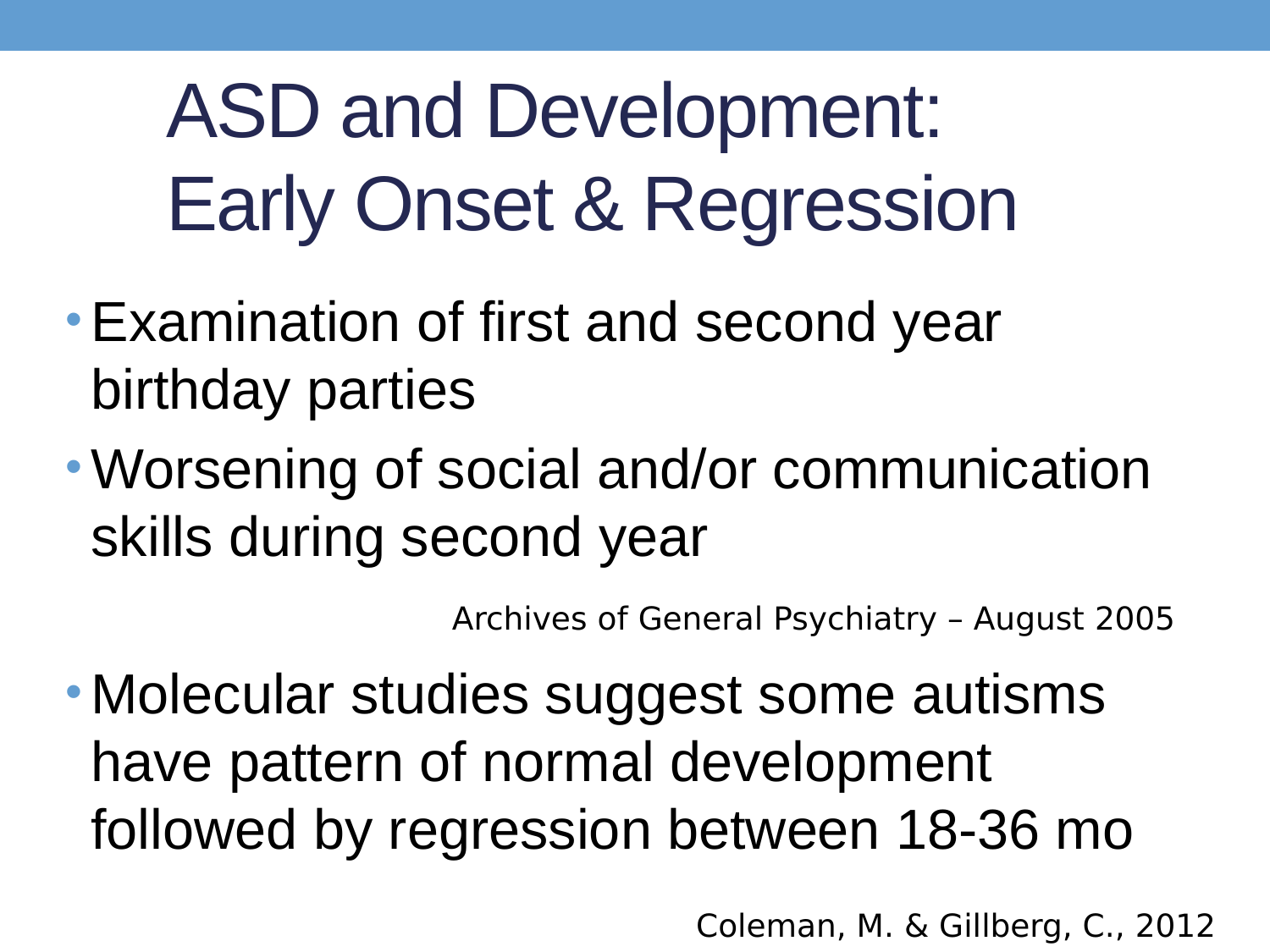

# ASD and Development: Early Onset & Regression
Examination of first and second year birthday parties
Worsening of social and/or communication skills during second year

Molecular studies suggest some autisms have pattern of normal development followed by regression between 18-36 mo
Archives of General Psychiatry – August 2005
Coleman, M. & Gillberg, C., 2012